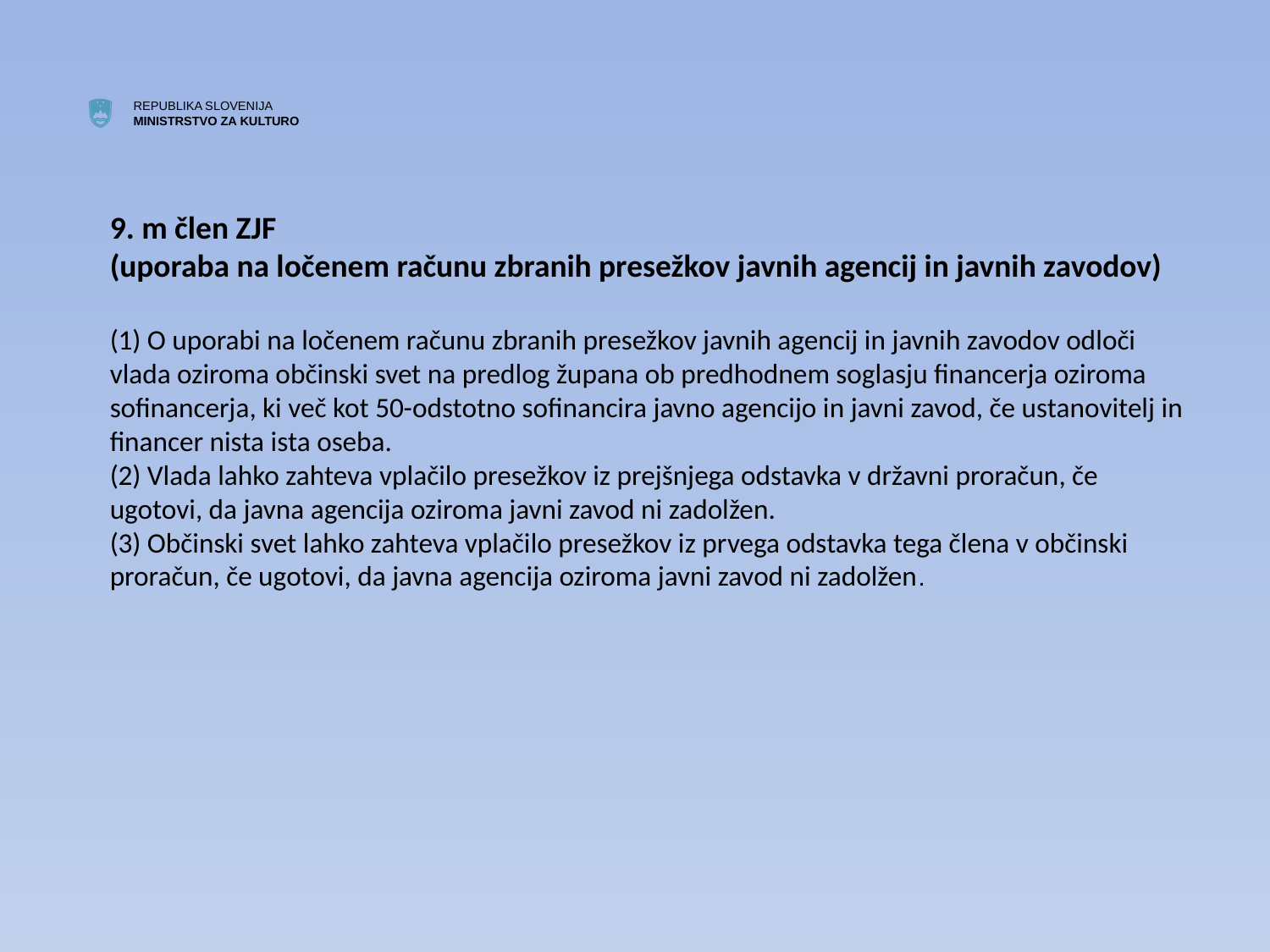

9. m člen ZJF
(uporaba na ločenem računu zbranih presežkov javnih agencij in javnih zavodov)

(1) O uporabi na ločenem računu zbranih presežkov javnih agencij in javnih zavodov odloči vlada oziroma občinski svet na predlog župana ob predhodnem soglasju financerja oziroma sofinancerja, ki več kot 50-odstotno sofinancira javno agencijo in javni zavod, če ustanovitelj in financer nista ista oseba.
(2) Vlada lahko zahteva vplačilo presežkov iz prejšnjega odstavka v državni proračun, če ugotovi, da javna agencija oziroma javni zavod ni zadolžen.
(3) Občinski svet lahko zahteva vplačilo presežkov iz prvega odstavka tega člena v občinski proračun, če ugotovi, da javna agencija oziroma javni zavod ni zadolžen.